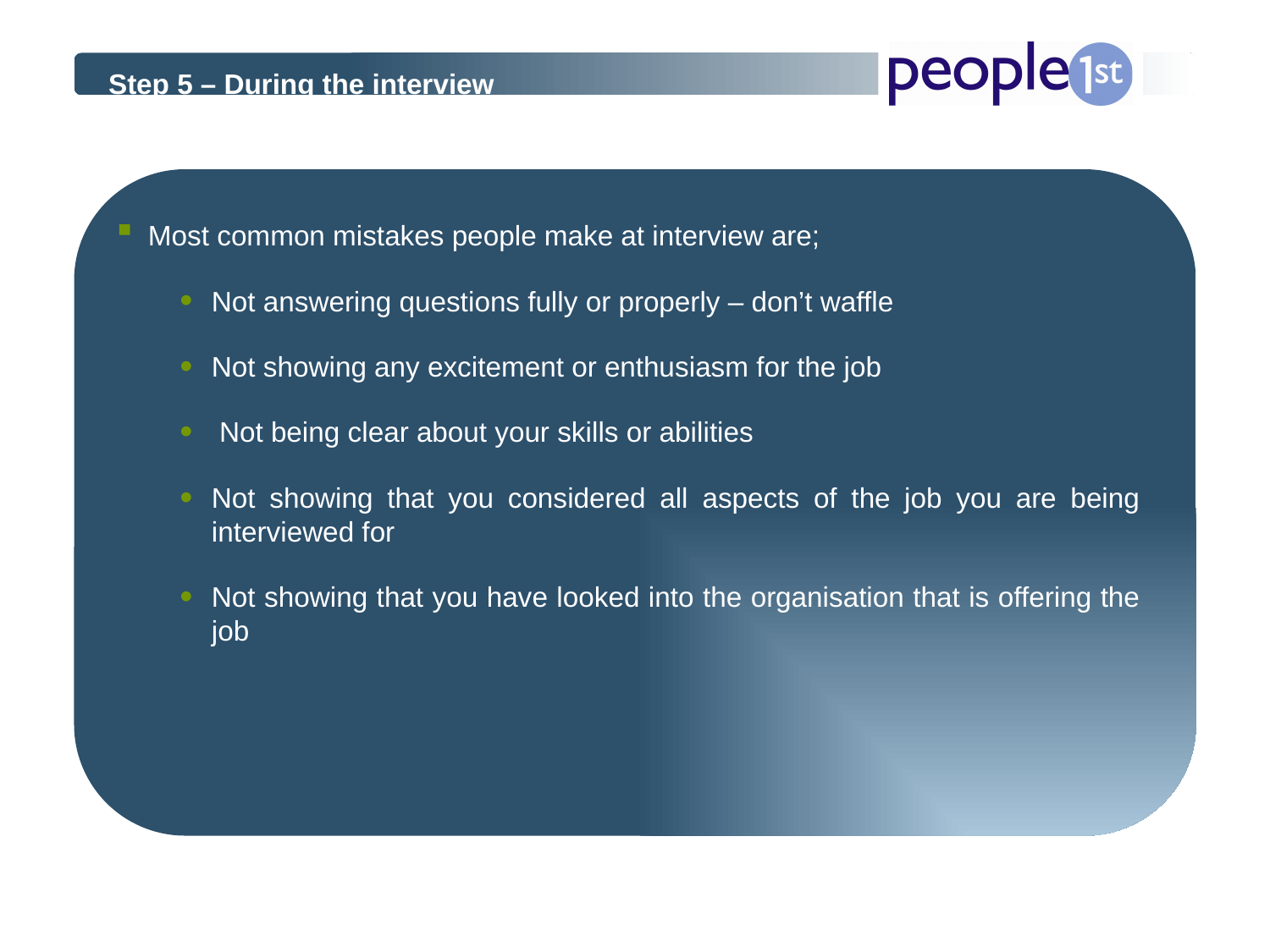

Step 5 – During the interview

Most common mistakes people make at interview are;
Not answering questions fully or properly – don’t waffle
Not showing any excitement or enthusiasm for the job
 Not being clear about your skills or abilities
Not showing that you considered all aspects of the job you are being interviewed for
Not showing that you have looked into the organisation that is offering the job